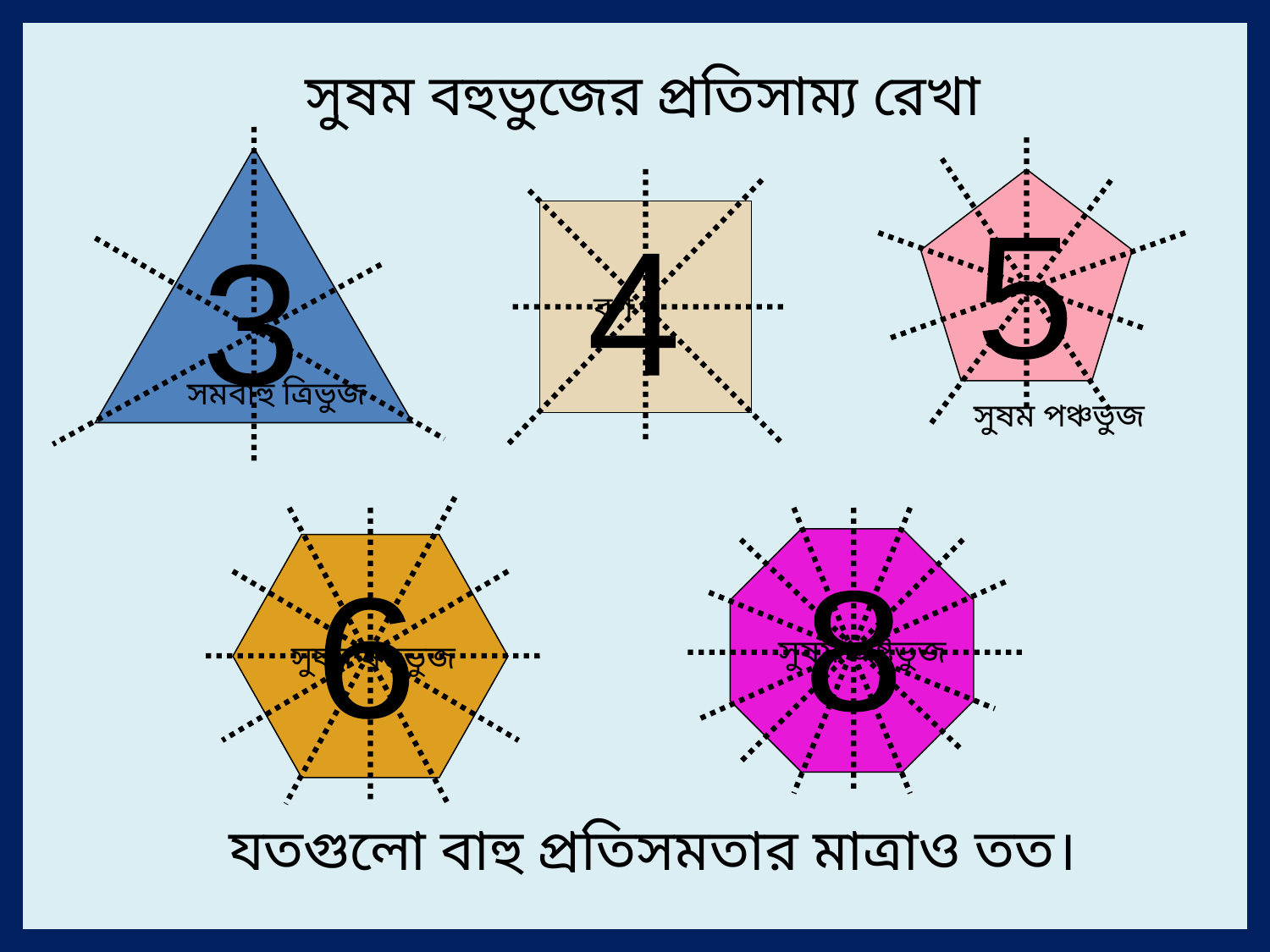

সুষম বহুভুজের প্রতিসাম্য রেখা

সমবাহু ত্রিভুজ

সুষম পঞ্চভুজ

     বর্গ

5
4

3

সুষম অষ্টভুজ
সুষম ষড়ভুজ

8

6

যতগুলো বাহু প্রতিসমতার মাত্রাও তত।